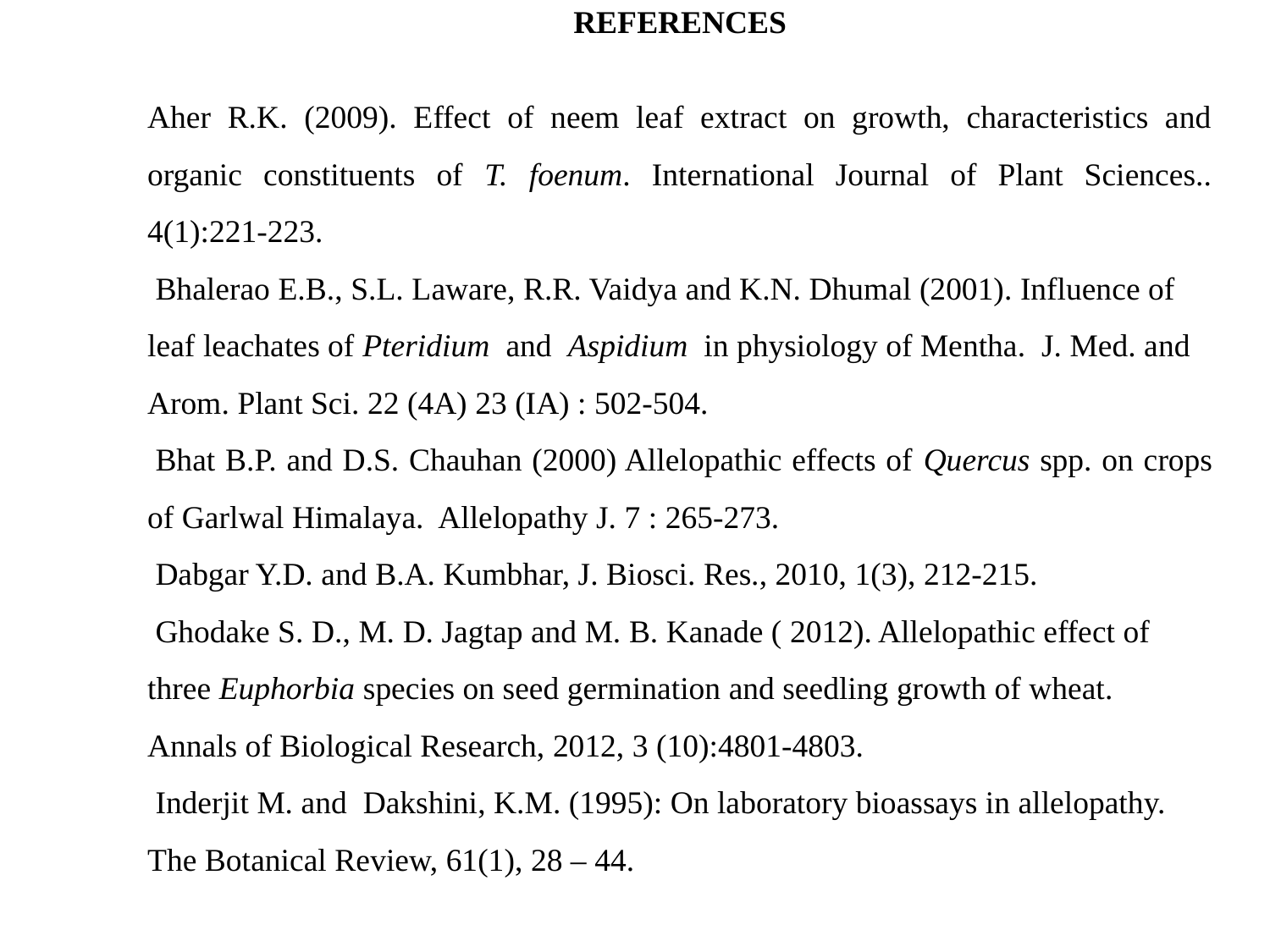

REFERENCES

Aher R.K. (2009). Effect of neem leaf extract on growth, characteristics and organic constituents of T. foenum. International Journal of Plant Sciences.. 4(1):221-223.
 Bhalerao E.B., S.L. Laware, R.R. Vaidya and K.N. Dhumal (2001). Influence of leaf leachates of Pteridium  and  Aspidium  in physiology of Mentha.  J. Med. and Arom. Plant Sci. 22 (4A) 23 (IA) : 502-504.
 Bhat B.P. and D.S. Chauhan (2000) Allelopathic effects of Quercus spp. on crops of Garlwal Himalaya.  Allelopathy J. 7 : 265-273.
 Dabgar Y.D. and B.A. Kumbhar, J. Biosci. Res., 2010, 1(3), 212-215.
 Ghodake S. D., M. D. Jagtap and M. B. Kanade ( 2012). Allelopathic effect of three Euphorbia species on seed germination and seedling growth of wheat.  Annals of Biological Research, 2012, 3 (10):4801-4803.
 Inderjit M. and  Dakshini, K.M. (1995): On laboratory bioassays in allelopathy. The Botanical Review, 61(1), 28 – 44.